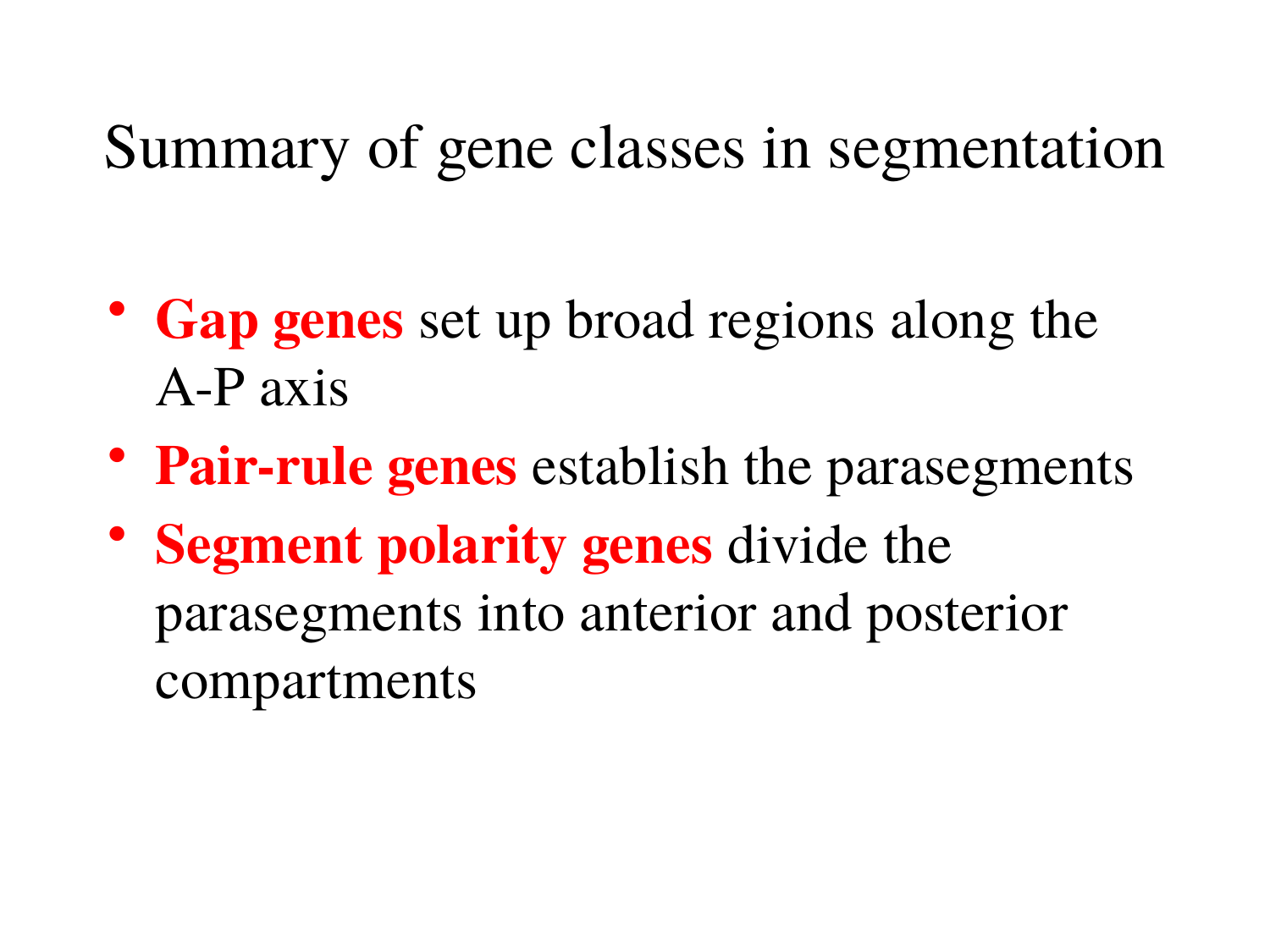

# Summary of gene classes in segmentation
Gap genes set up broad regions along the A-P axis
Pair-rule genes establish the parasegments
Segment polarity genes divide the parasegments into anterior and posterior compartments